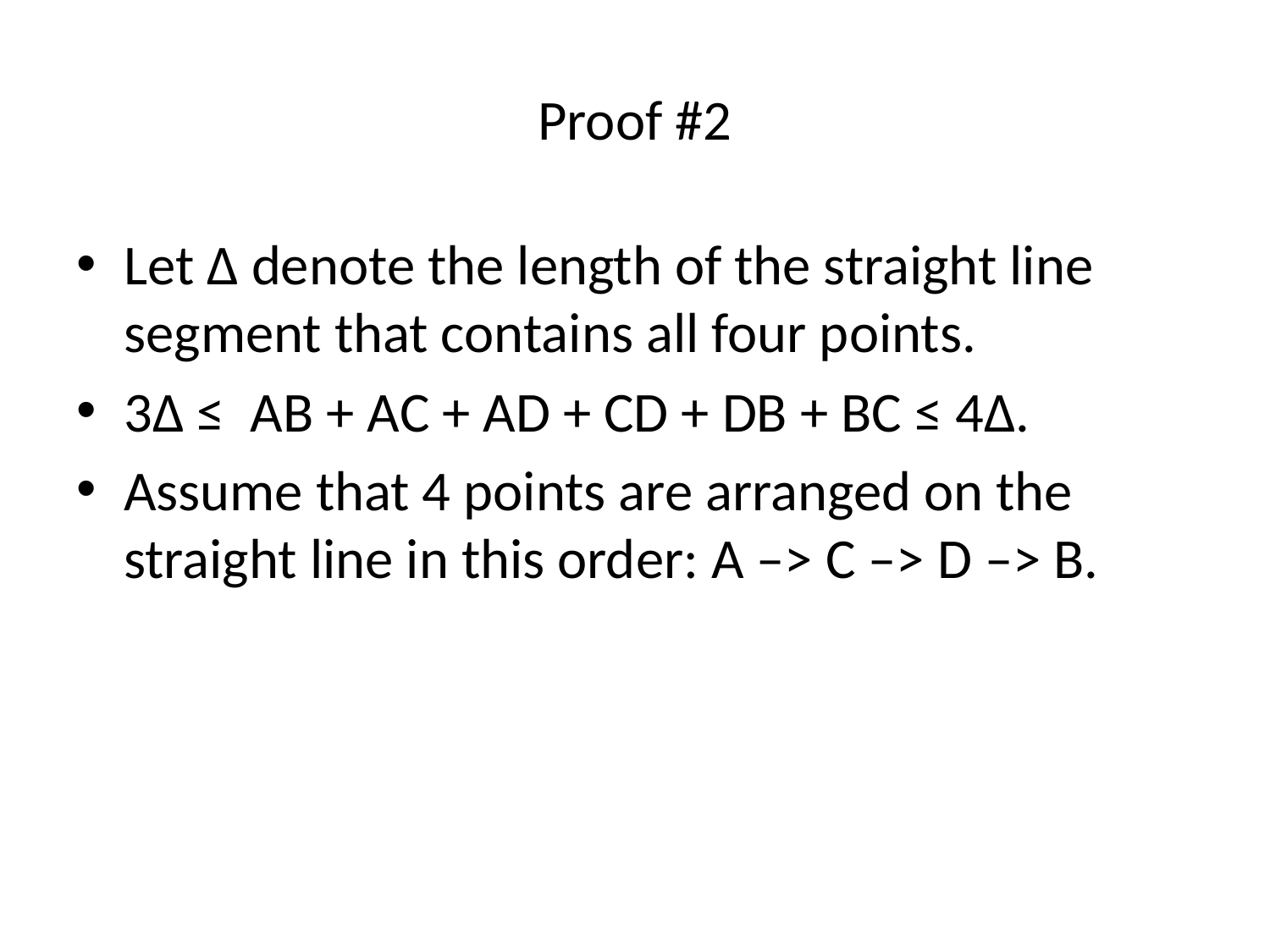

# Proof #2

Let ∆ denote the length of the straight line segment that contains all four points.
3∆ ≤  AB + AC + AD + CD + DB + BC ≤ 4∆.
Assume that 4 points are arranged on the straight line in this order: A –> C –> D –> B.